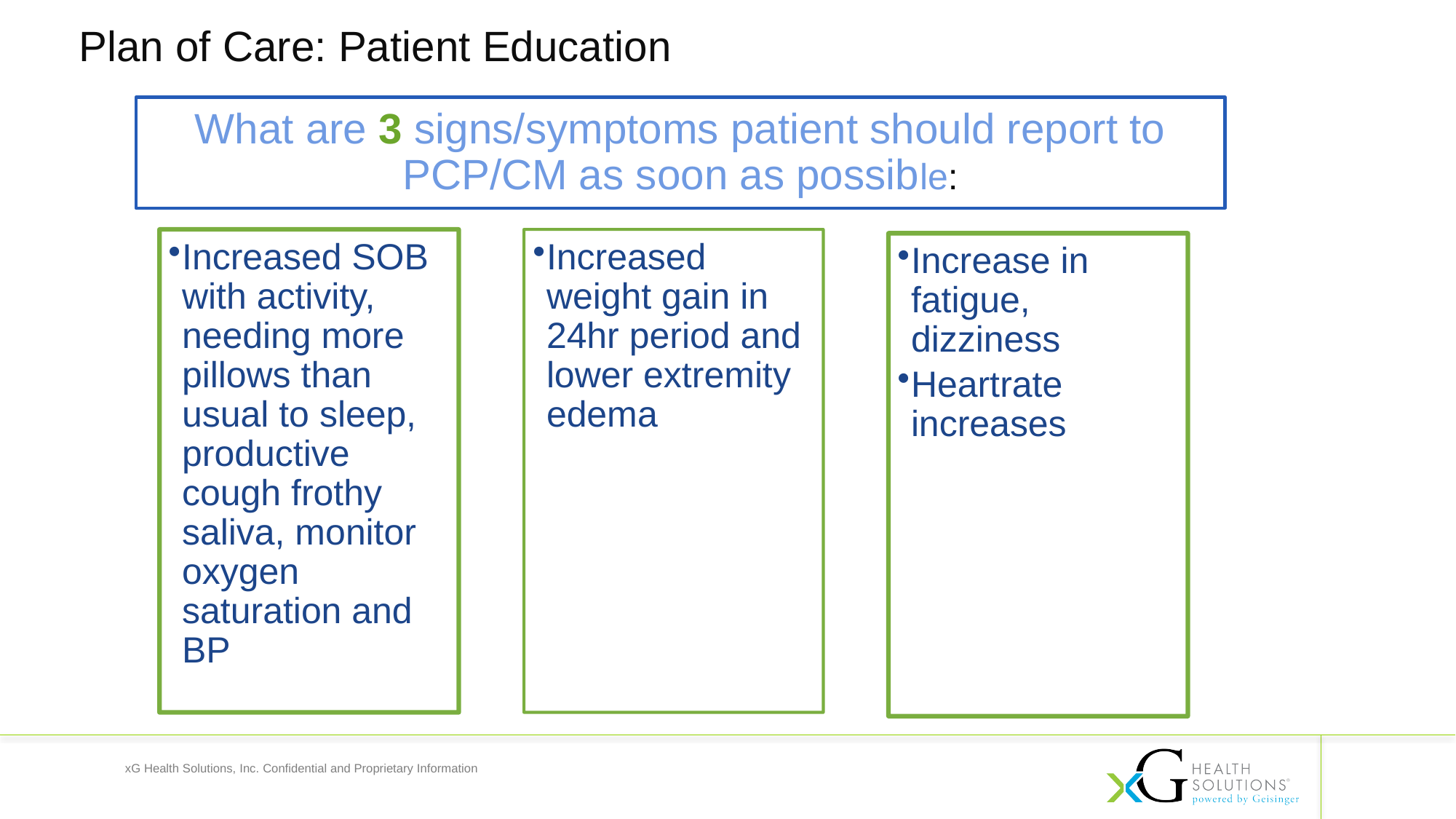

Plan of Care: Patient Education
What are 3 signs/symptoms patient should report to PCP/CM as soon as possible:
Increased SOB with activity, needing more pillows than usual to sleep, productive cough frothy saliva, monitor oxygen saturation and BP
Increased weight gain in 24hr period and lower extremity edema
Increase in fatigue, dizziness
Heartrate increases